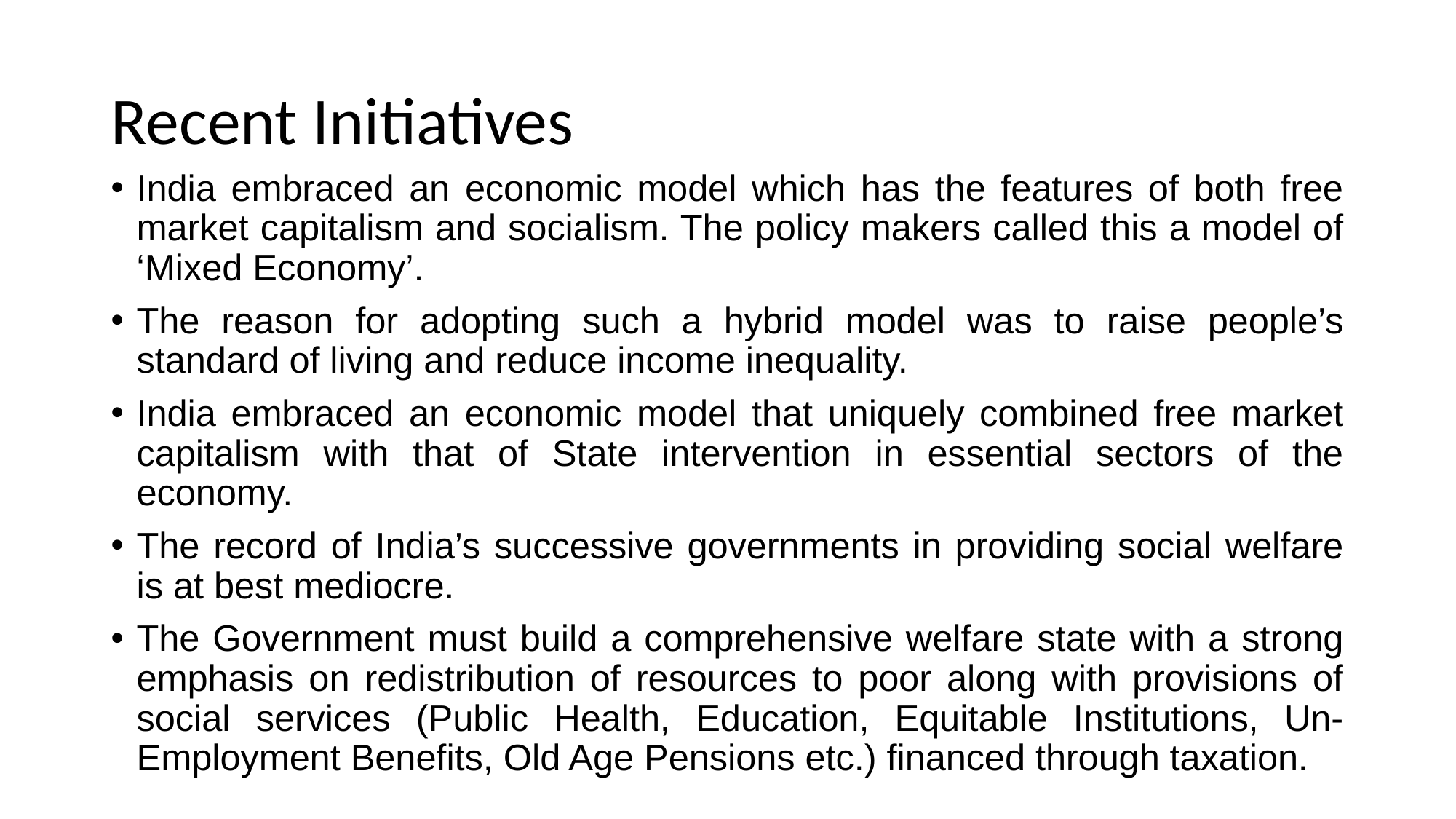

# Recent Initiatives
India embraced an economic model which has the features of both free market capitalism and socialism. The policy makers called this a model of ‘Mixed Economy’.
The reason for adopting such a hybrid model was to raise people’s standard of living and reduce income inequality.
India embraced an economic model that uniquely combined free market capitalism with that of State intervention in essential sectors of the economy.
The record of India’s successive governments in providing social welfare is at best mediocre.
The Government must build a comprehensive welfare state with a strong emphasis on redistribution of resources to poor along with provisions of social services (Public Health, Education, Equitable Institutions, Un-Employment Benefits, Old Age Pensions etc.) financed through taxation.